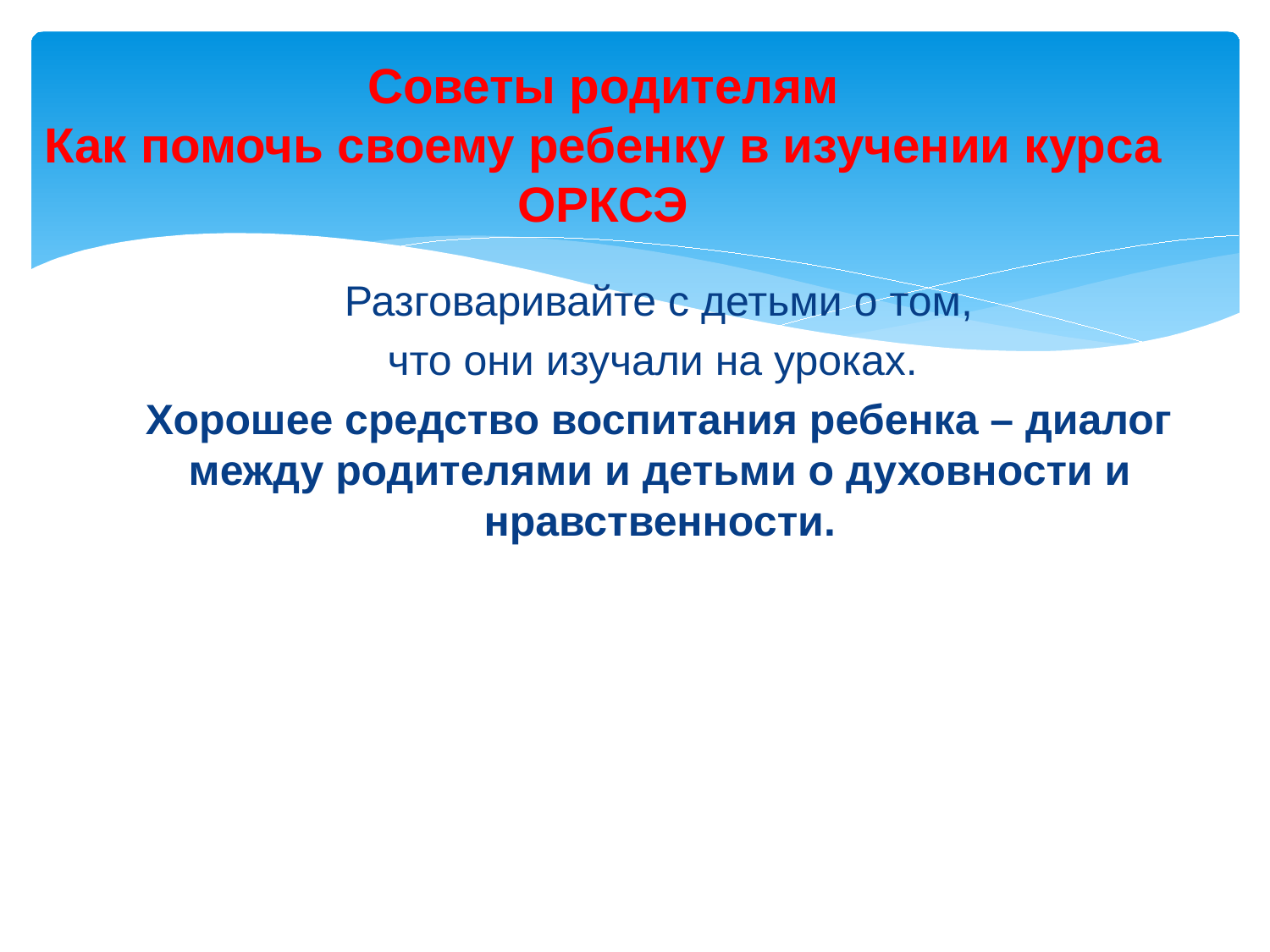

# Советы родителям Как помочь своему ребенку в изучении курса ОРКСЭ
    Разговаривайте с детьми о том,
   что они изучали на уроках.
   Хорошее средство воспитания ребенка – диалог между родителями и детьми о духовности и нравственности.